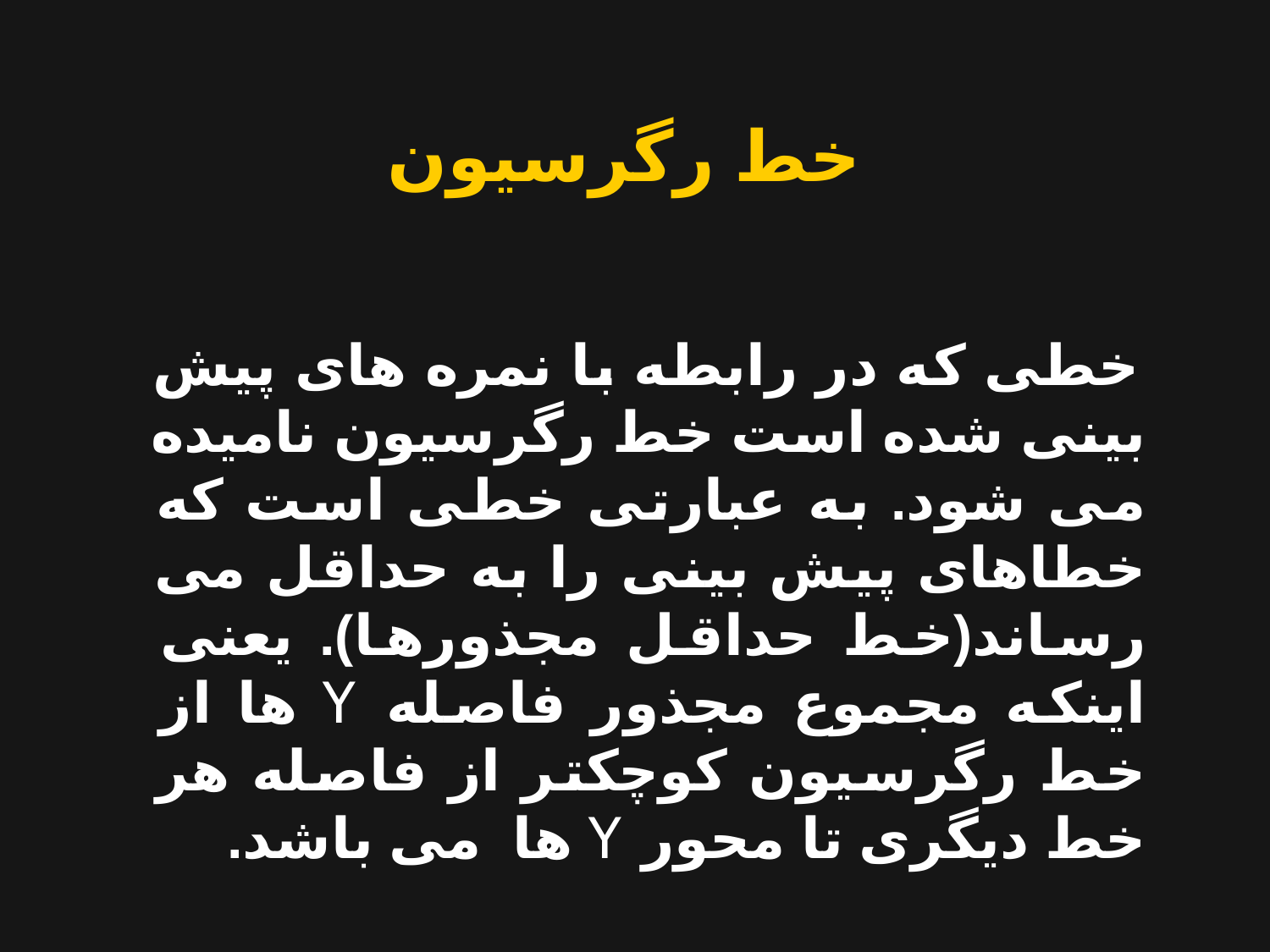

خط رگرسیون
   خطی که در رابطه با نمره های پیش بینی شده است خط رگرسیون نامیده می شود. به عبارتی خطی است که خطاهای پیش بینی را به حداقل می رساند(خط حداقل مجذورها). یعنی اینکه مجموع مجذور فاصله Y ها از خط رگرسیون کوچکتر از فاصله هر خط دیگری تا محور Y ها  می باشد.